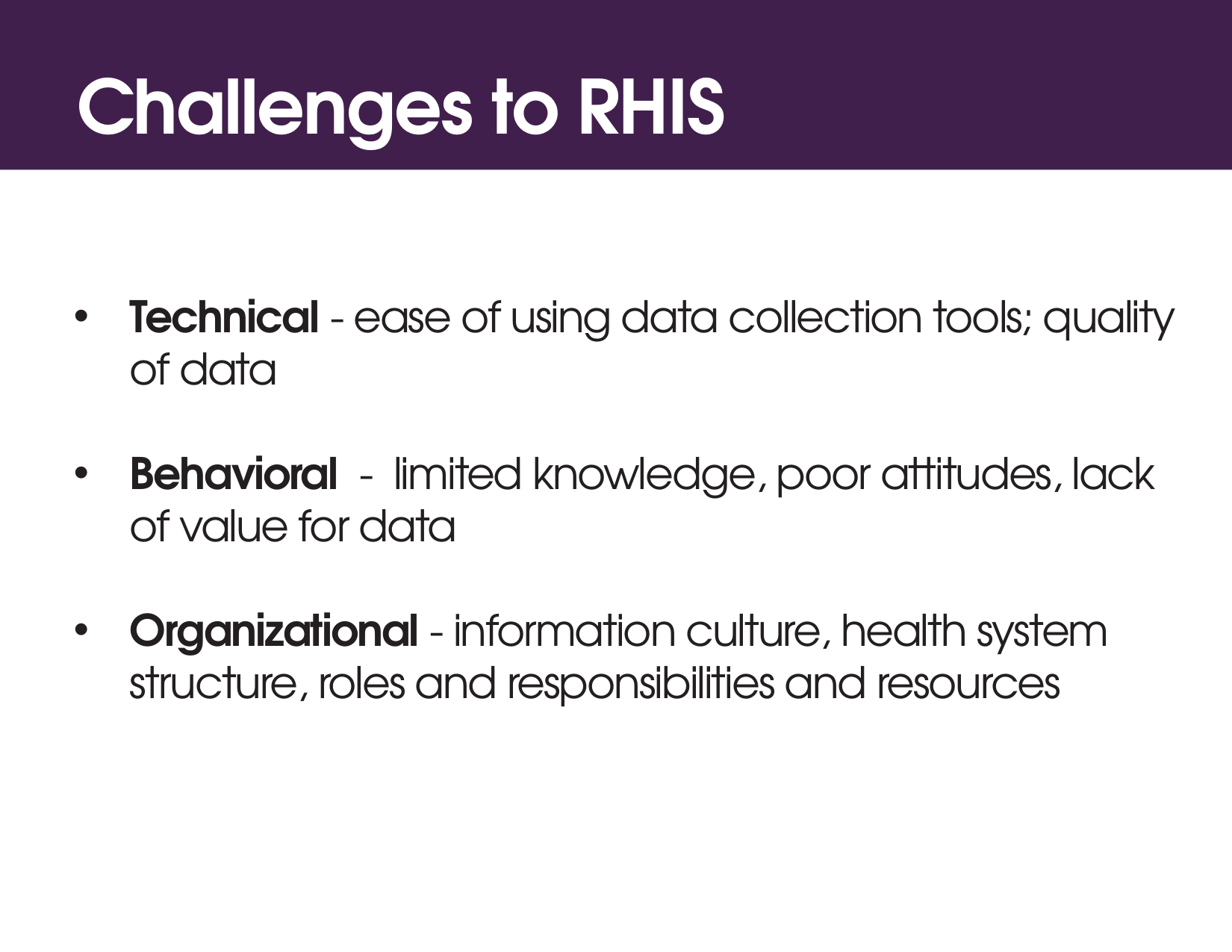

Challenges to RHIS
Technical - ease of using data collection tools; quality of data

Behavioral  -  limited knowledge, poor attitudes, lack of value for data

Organizational - information culture, health system structure, roles and responsibilities and resources